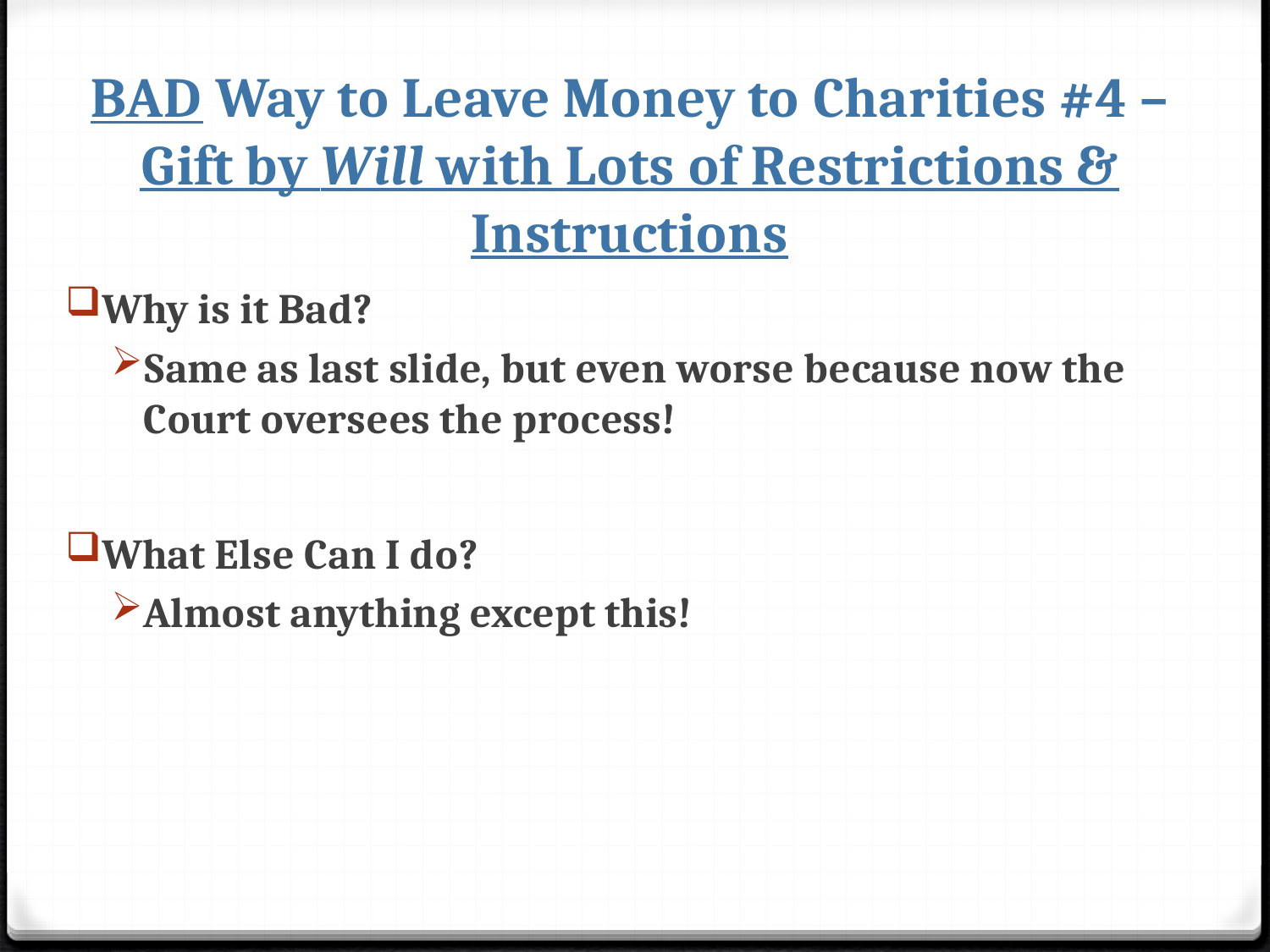

# BAD Way to Leave Money to Charities #4 – Gift by Will with Lots of Restrictions & Instructions
Why is it Bad?
Same as last slide, but even worse because now the Court oversees the process!

What Else Can I do?
Almost anything except this!